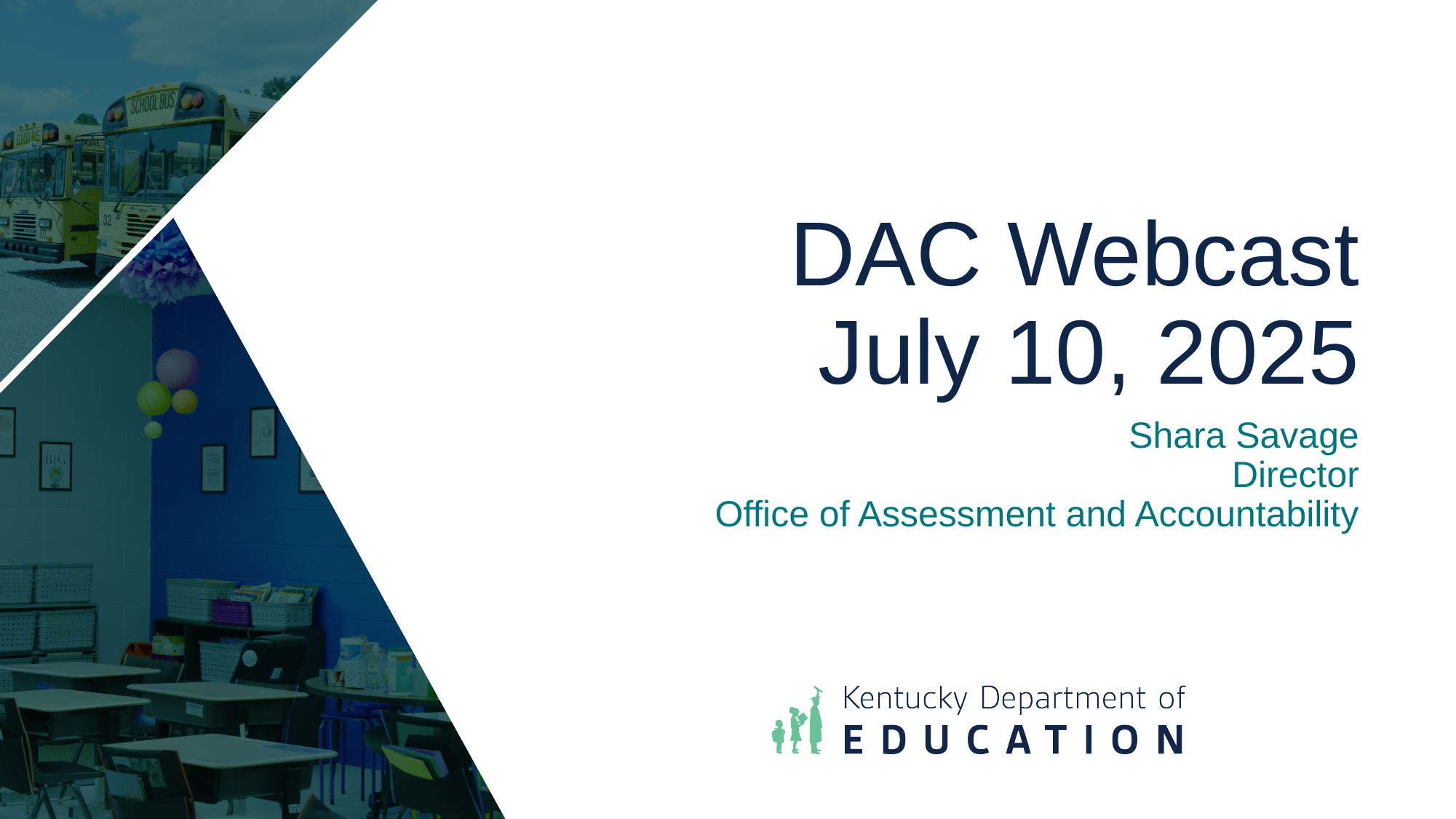

# DAC Webcast July 10, 2025
Shara Savage
Director
   Office of Assessment and Accountability